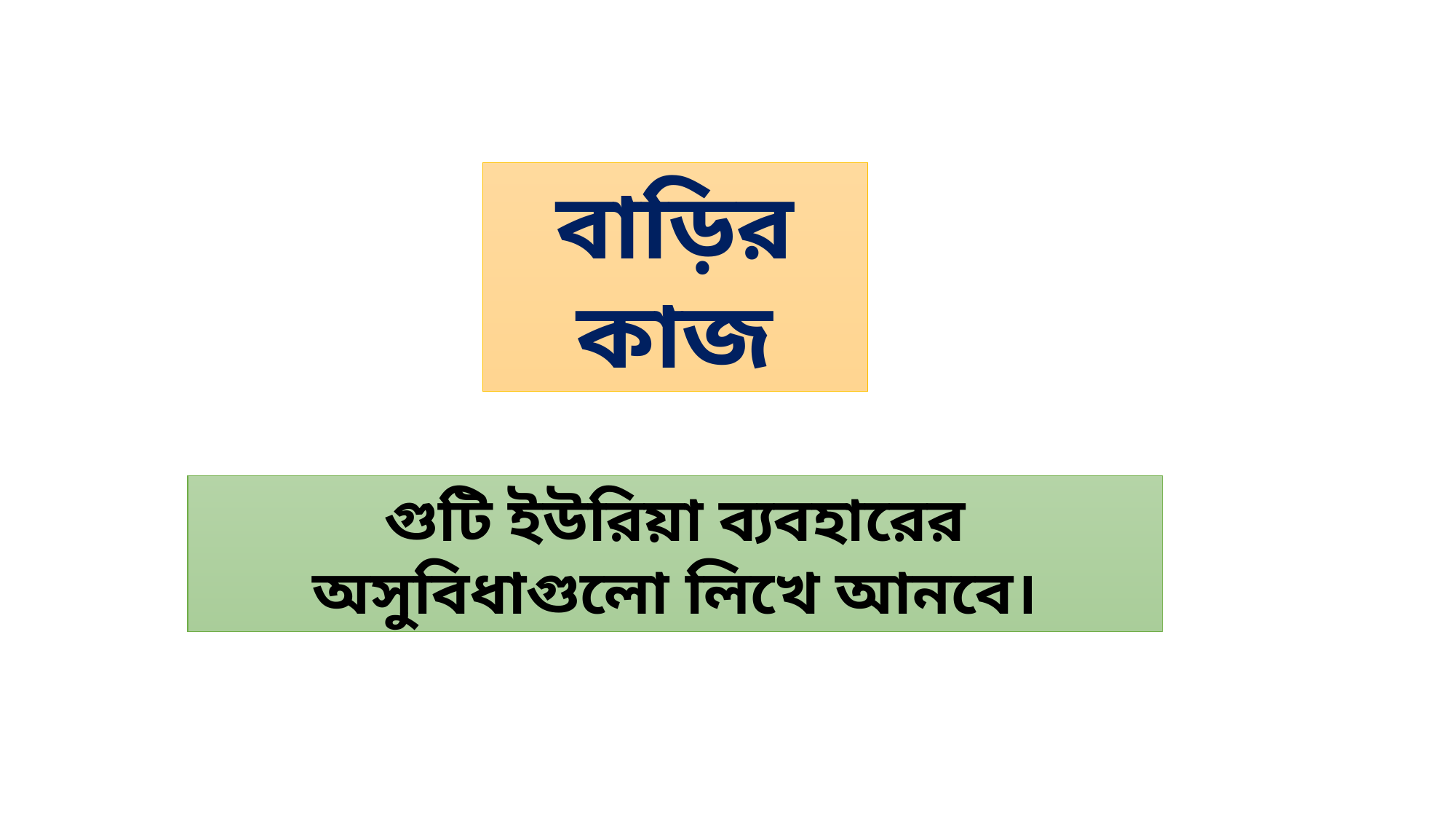

বাড়ির কাজ
গুটি ইউরিয়া ব্যবহারের অসুবিধাগুলো লিখে আনবে।